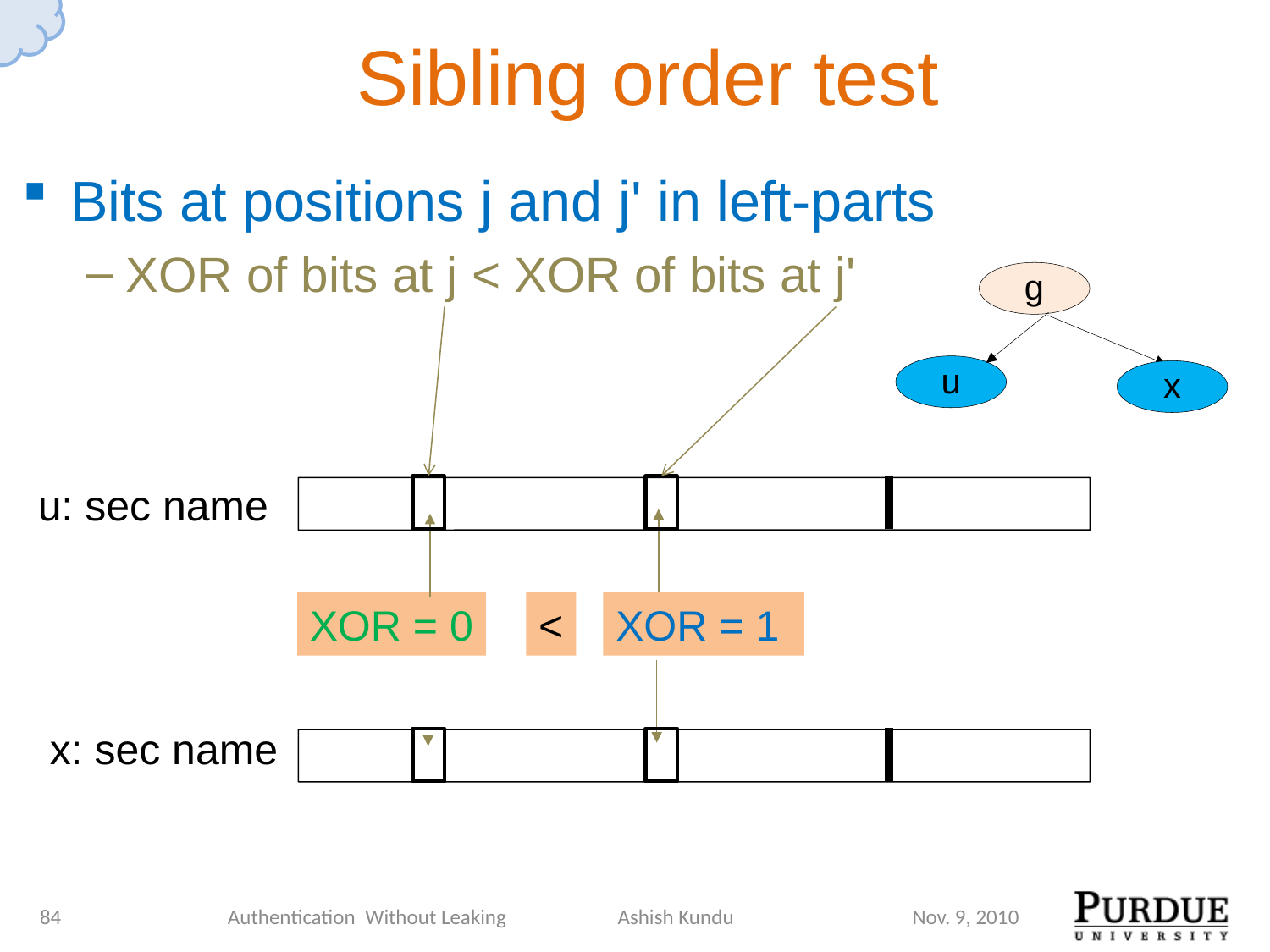

# Sibling order test
Bits at positions j and j' in left-parts
XOR of bits at j < XOR of bits at j'

g

u
x
u: sec name

XOR = 0
<
XOR = 1

x: sec name

84